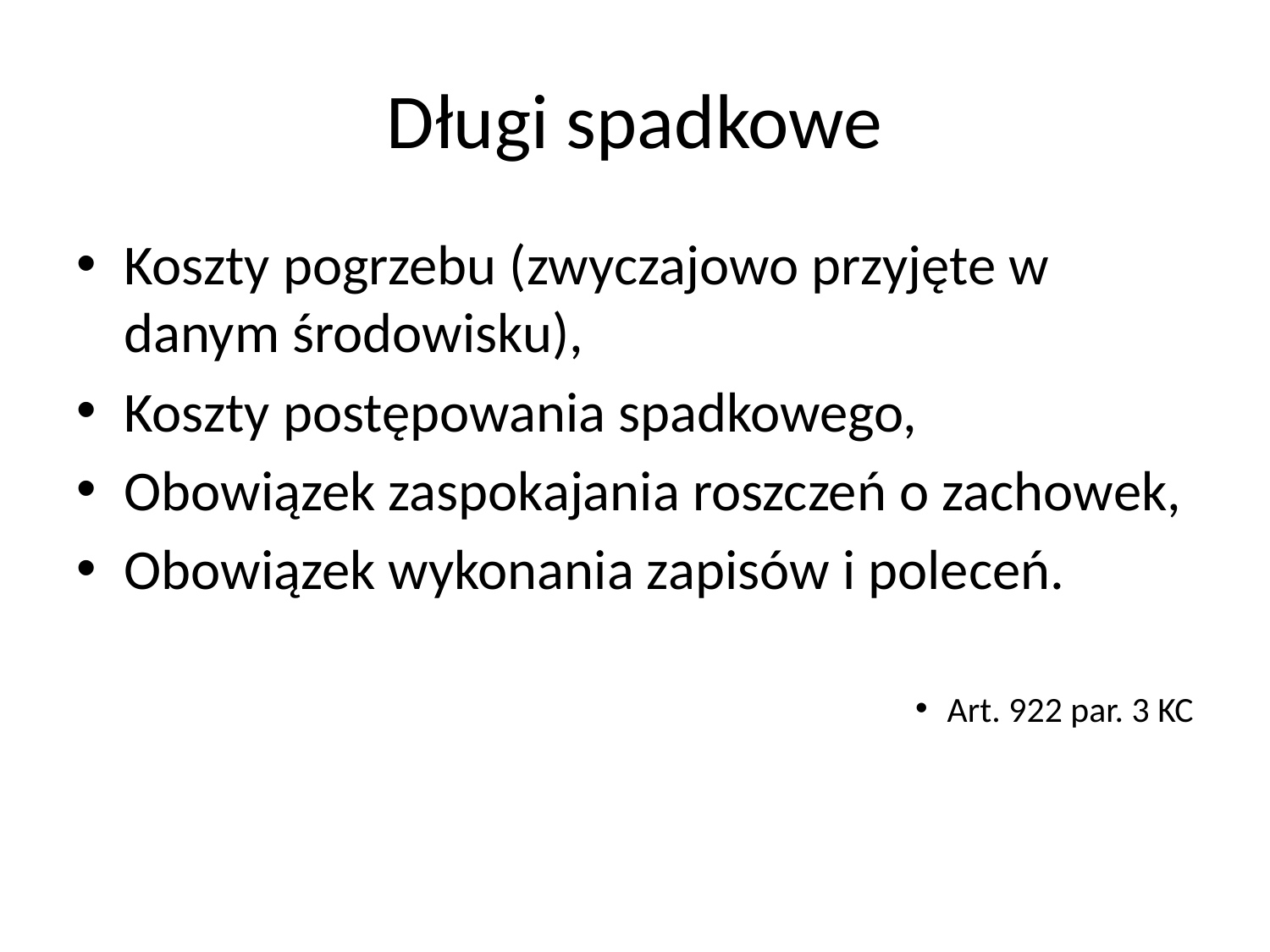

# Długi spadkowe
Koszty pogrzebu (zwyczajowo przyjęte w danym środowisku),
Koszty postępowania spadkowego,
Obowiązek zaspokajania roszczeń o zachowek,
Obowiązek wykonania zapisów i poleceń.

Art. 922 par. 3 KC